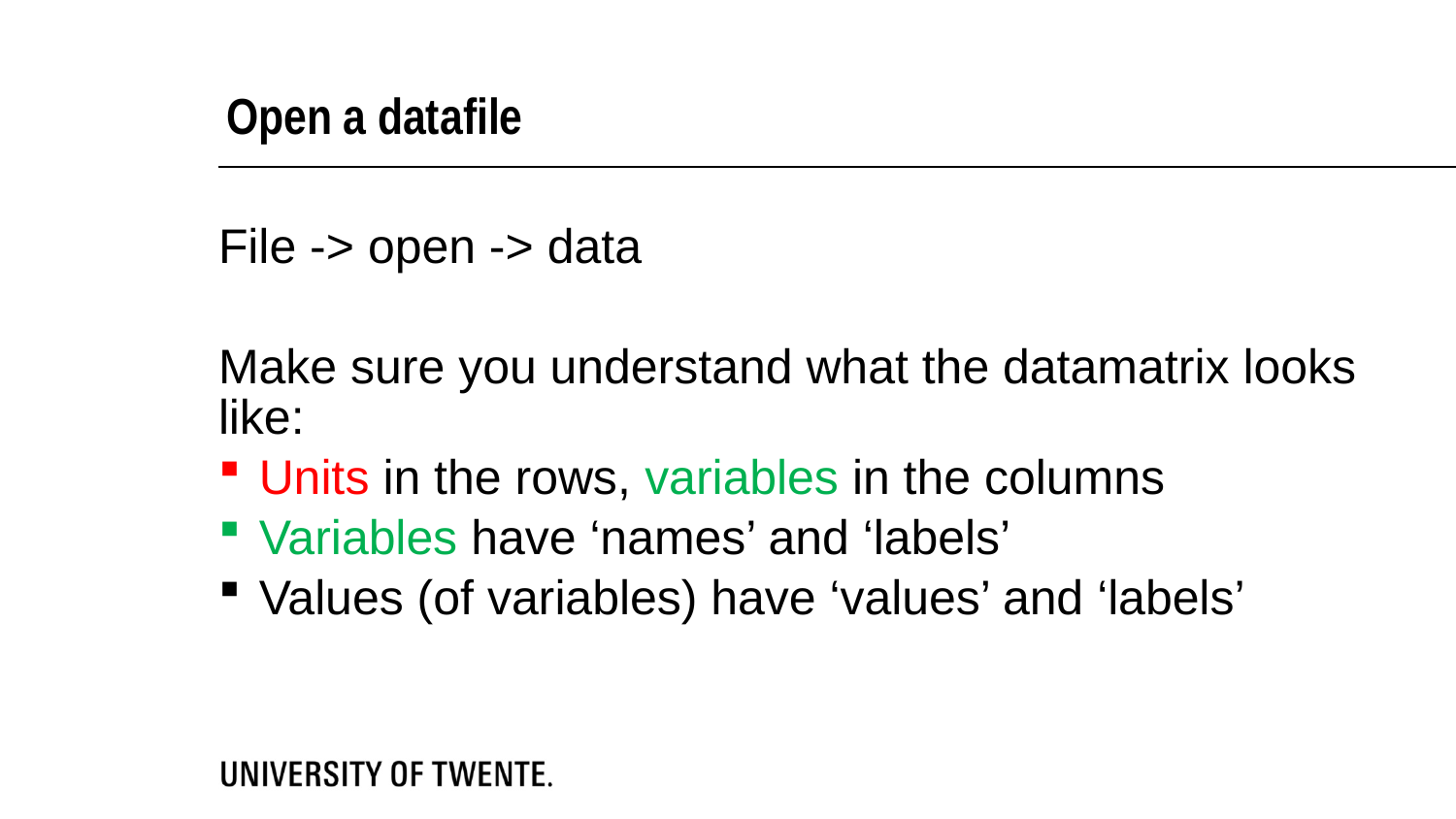

# Open a datafile
File -> open -> data

Make sure you understand what the datamatrix looks like:
Units in the rows, variables in the columns
Variables have ‘names’ and ‘labels’
Values (of variables) have ‘values’ and ‘labels’